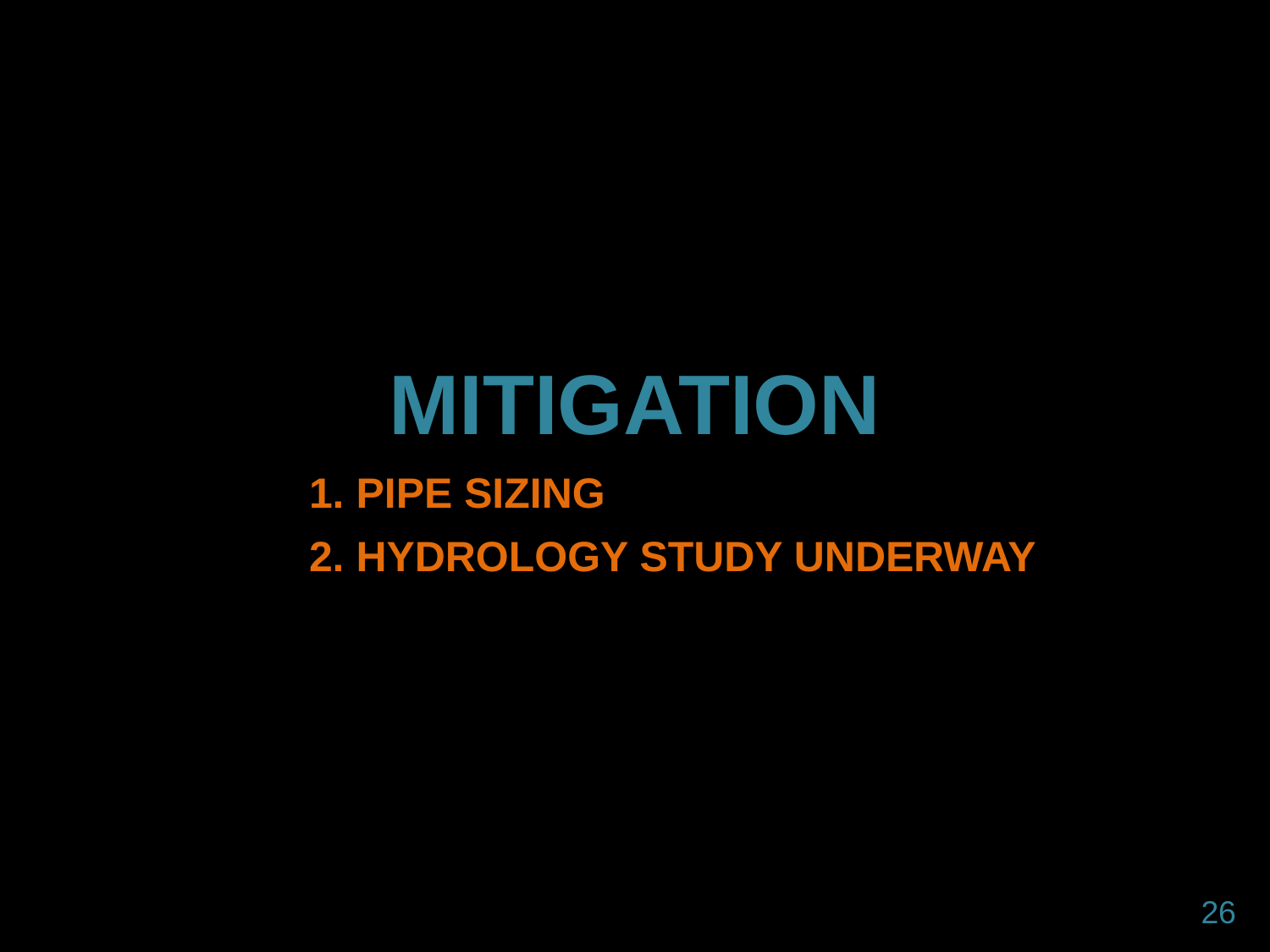

MITIGATION
1. PIPE SIZING
2. HYDROLOGY STUDY UNDERWAY

26